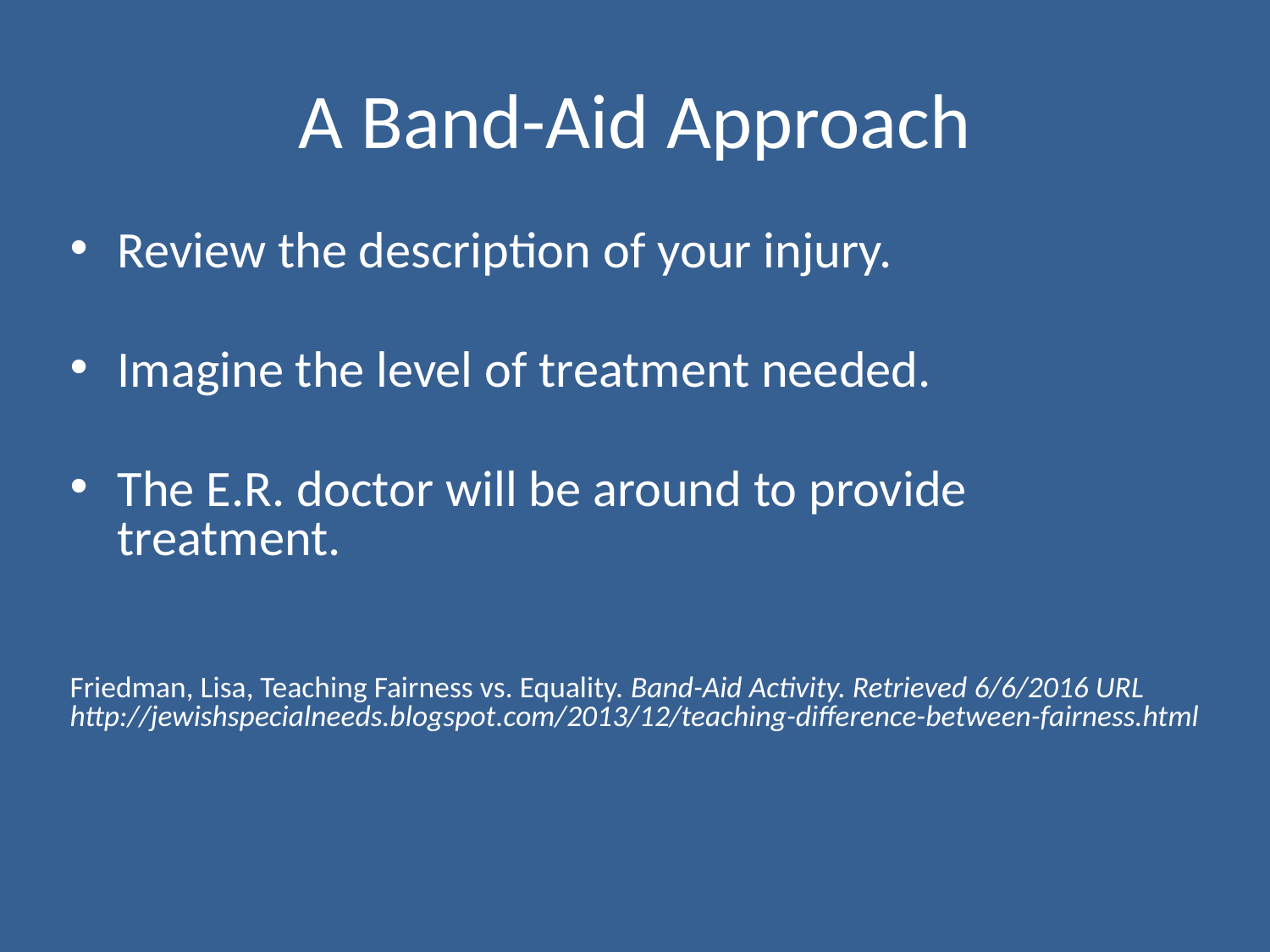

# A Band-Aid Approach
Review the description of your injury.

Imagine the level of treatment needed.

The E.R. doctor will be around to provide treatment.

Friedman, Lisa, Teaching Fairness vs. Equality. Band-Aid Activity. Retrieved 6/6/2016 URL http://jewishspecialneeds.blogspot.com/2013/12/teaching-difference-between-fairness.html